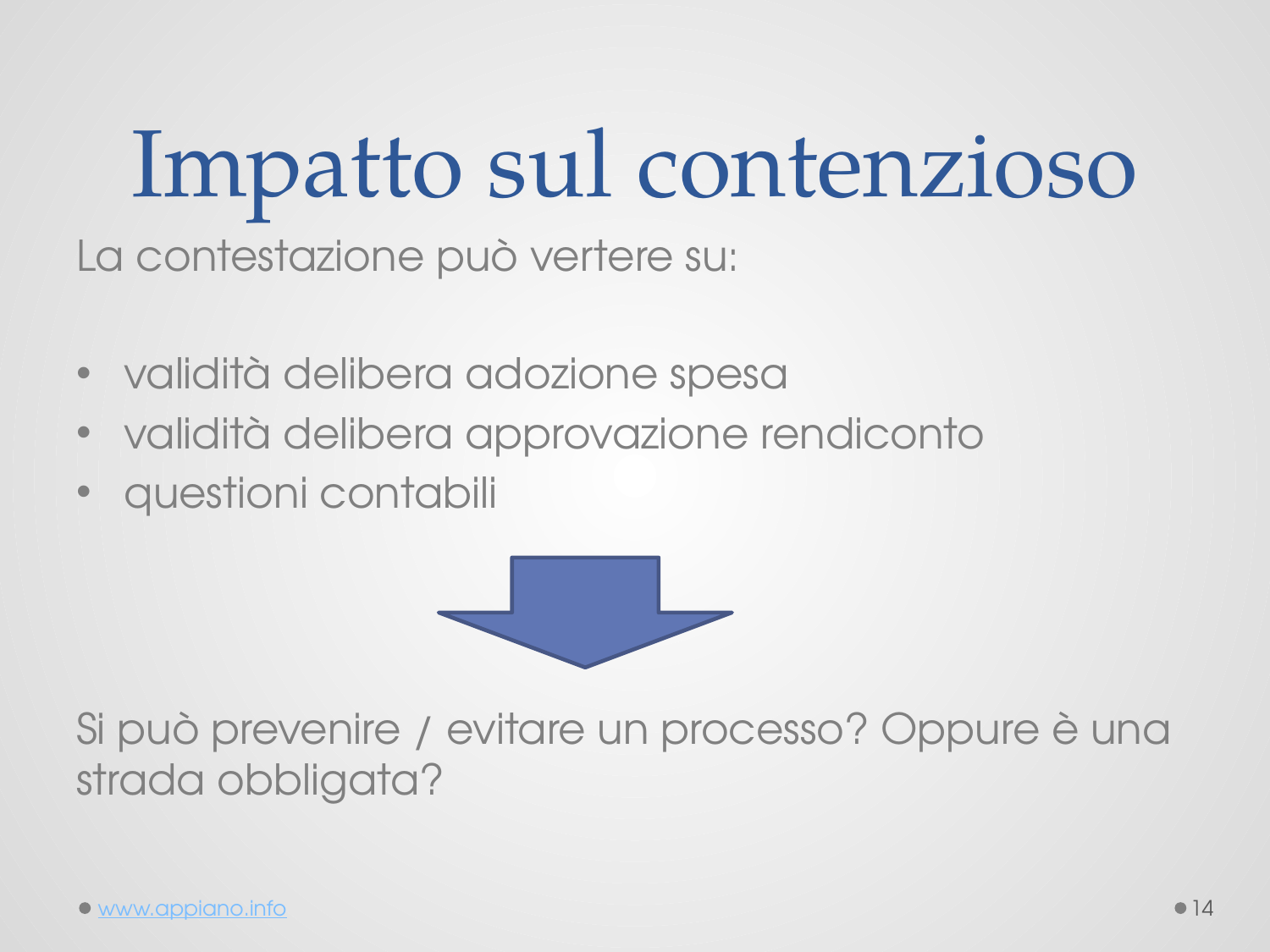

# Impatto sul contenzioso
La contestazione può vertere su:

validità delibera adozione spesa
validità delibera approvazione rendiconto
questioni contabili

Si può prevenire / evitare un processo? Oppure è una strada obbligata?

www.appiano.info
14